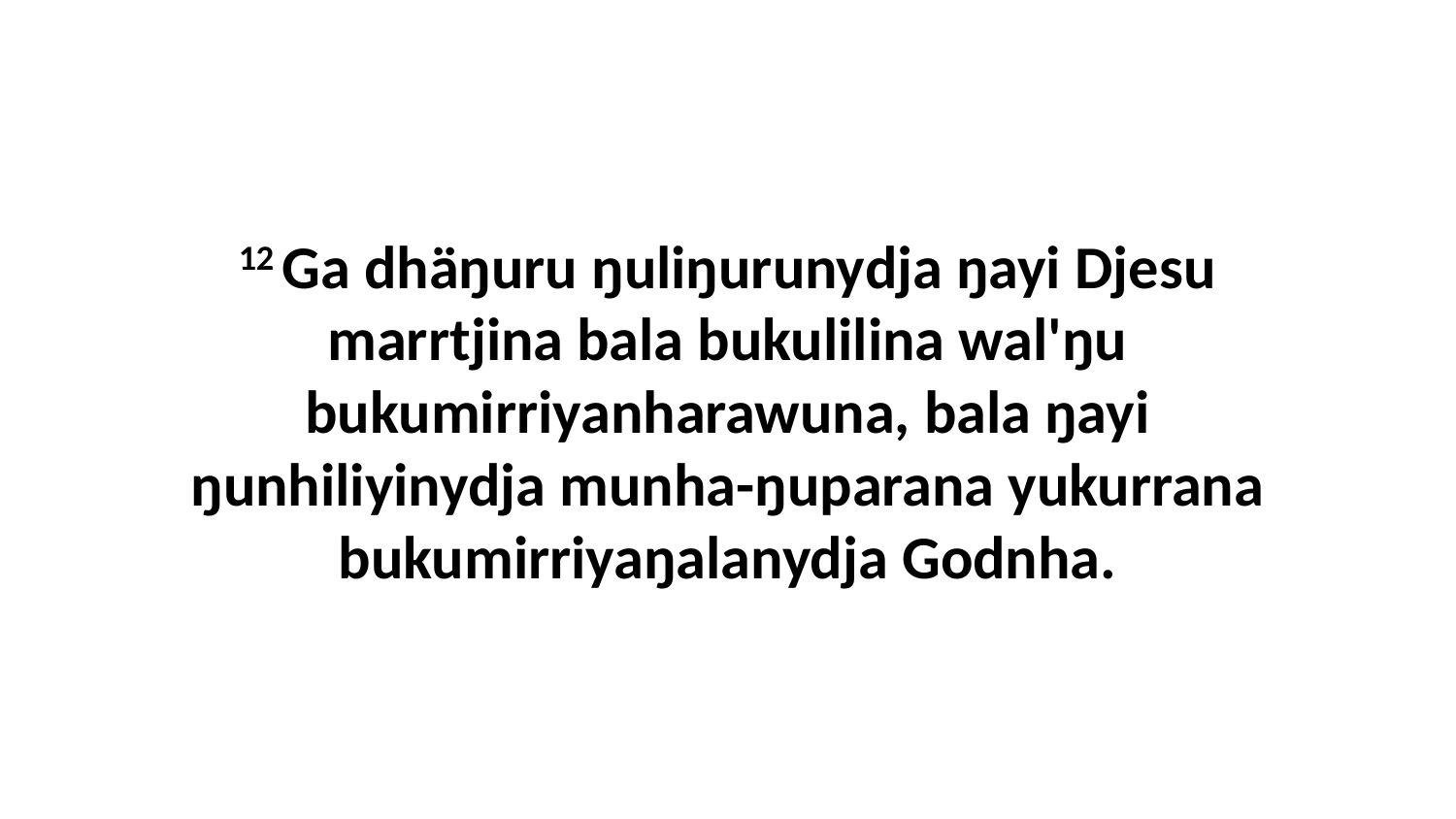

12 Ga dhäŋuru ŋuliŋurunydja ŋayi Djesu marrtjina bala bukulilina wal'ŋu bukumirriyanharawuna, bala ŋayi ŋunhiliyinydja munha-ŋuparana yukurrana bukumirriyaŋalanydja Godnha.